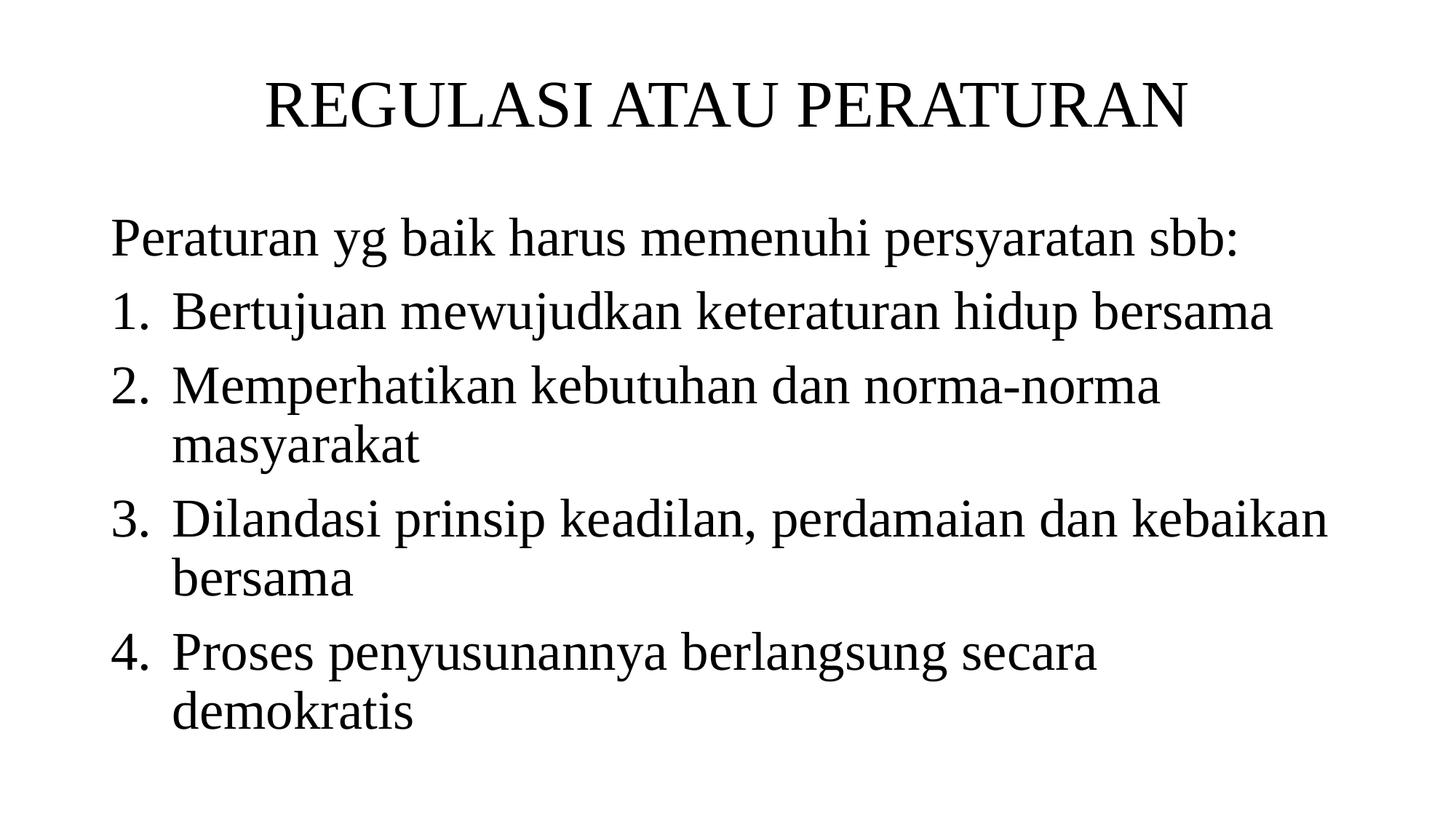

# REGULASI ATAU PERATURAN
Peraturan yg baik harus memenuhi persyaratan sbb:
Bertujuan mewujudkan keteraturan hidup bersama
Memperhatikan kebutuhan dan norma-norma masyarakat
Dilandasi prinsip keadilan, perdamaian dan kebaikan bersama
Proses penyusunannya berlangsung secara demokratis